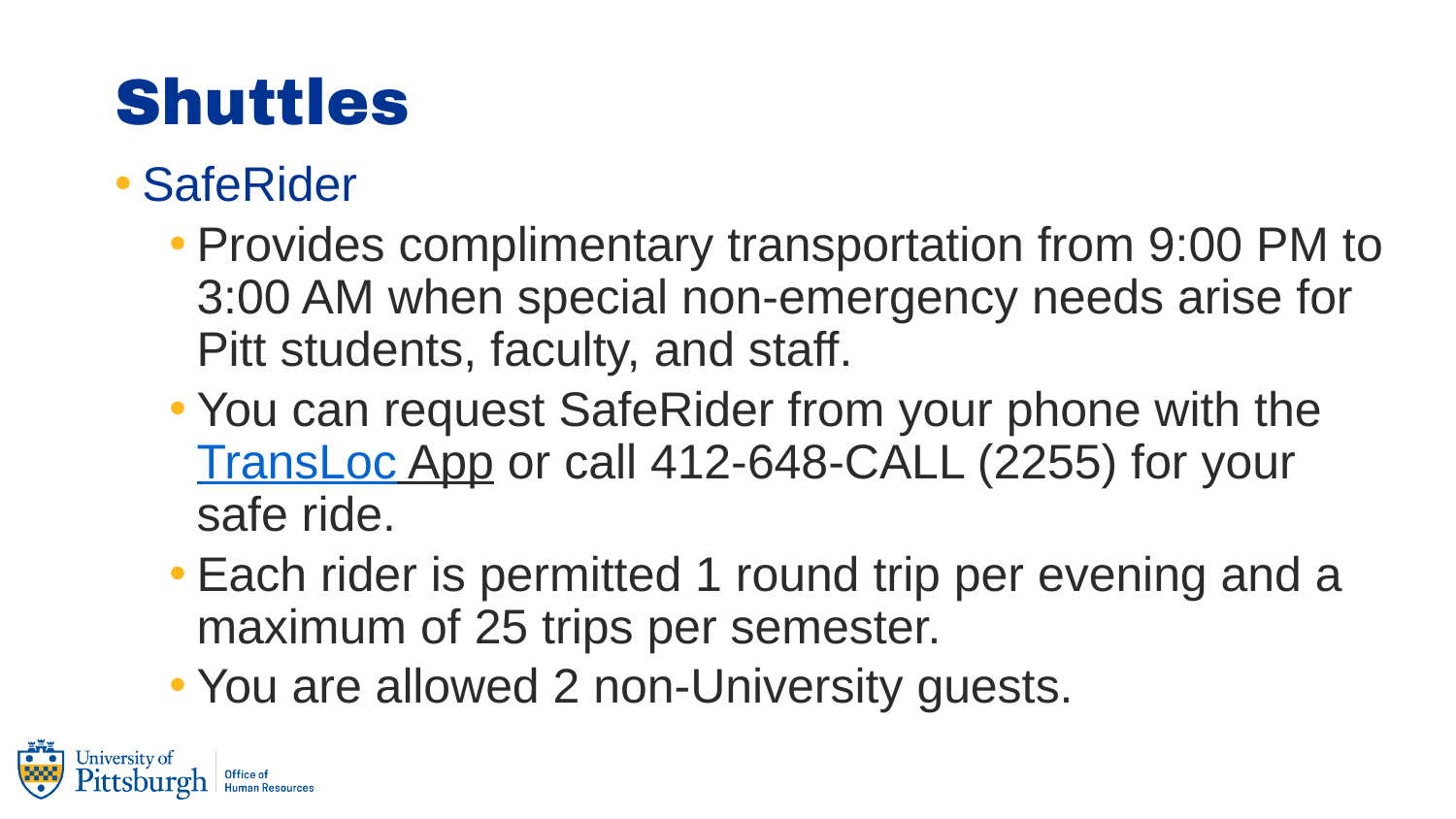

# Shuttles
SafeRider
Provides complimentary transportation from 9:00 PM to 3:00 AM when special non-emergency needs arise for Pitt students, faculty, and staff.
You can request SafeRider from your phone with the TransLoc App or call 412-648-CALL (2255) for your safe ride.
Each rider is permitted 1 round trip per evening and a maximum of 25 trips per semester.
You are allowed 2 non-University guests.